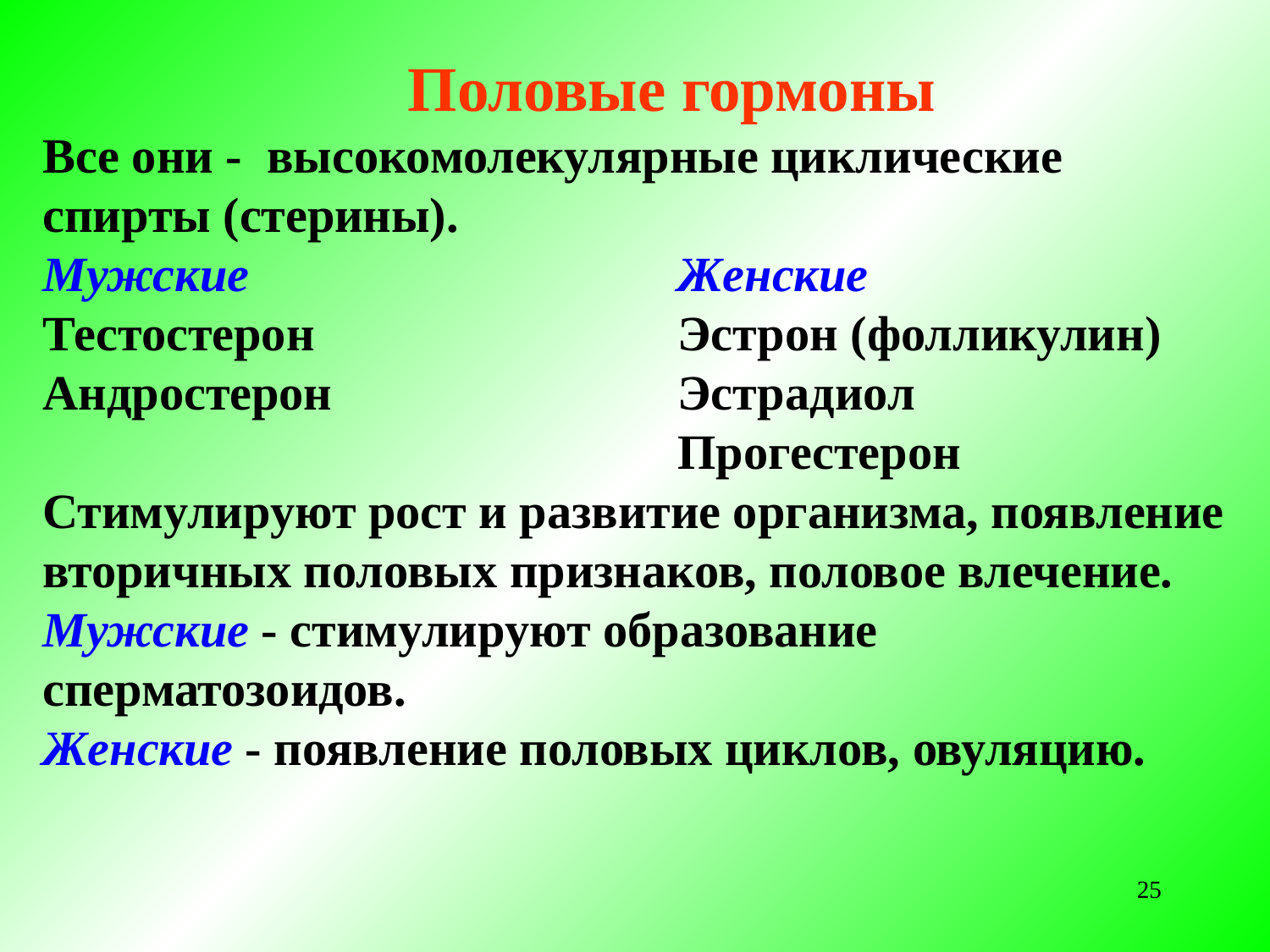

Половые гормоны
Все они -  высокомолекулярные циклические спирты (стерины).
Мужские 				Женские
Тестостерон			Эстрон (фолликулин)
Андростерон			Эстрадиол
					Прогестерон
Стимулируют рост и развитие организма, появление
вторичных половых признаков, половое влечение.
Мужские - стимулируют образование сперматозоидов.
Женские - появление половых циклов, овуляцию.
25